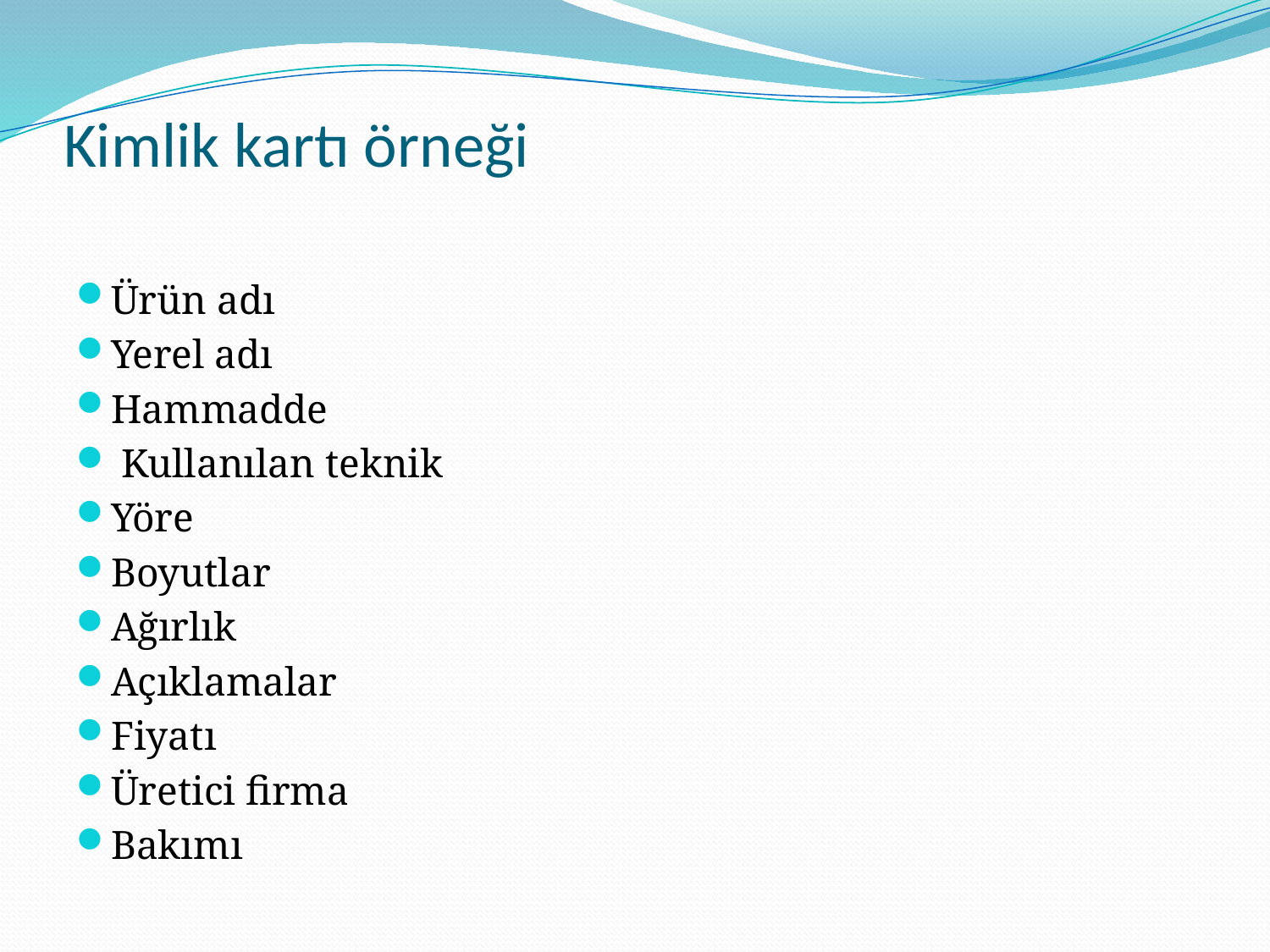

# Kimlik kartı örneği
Ürün adı
Yerel adı
Hammadde
 Kullanılan teknik
Yöre
Boyutlar
Ağırlık
Açıklamalar
Fiyatı
Üretici firma
Bakımı